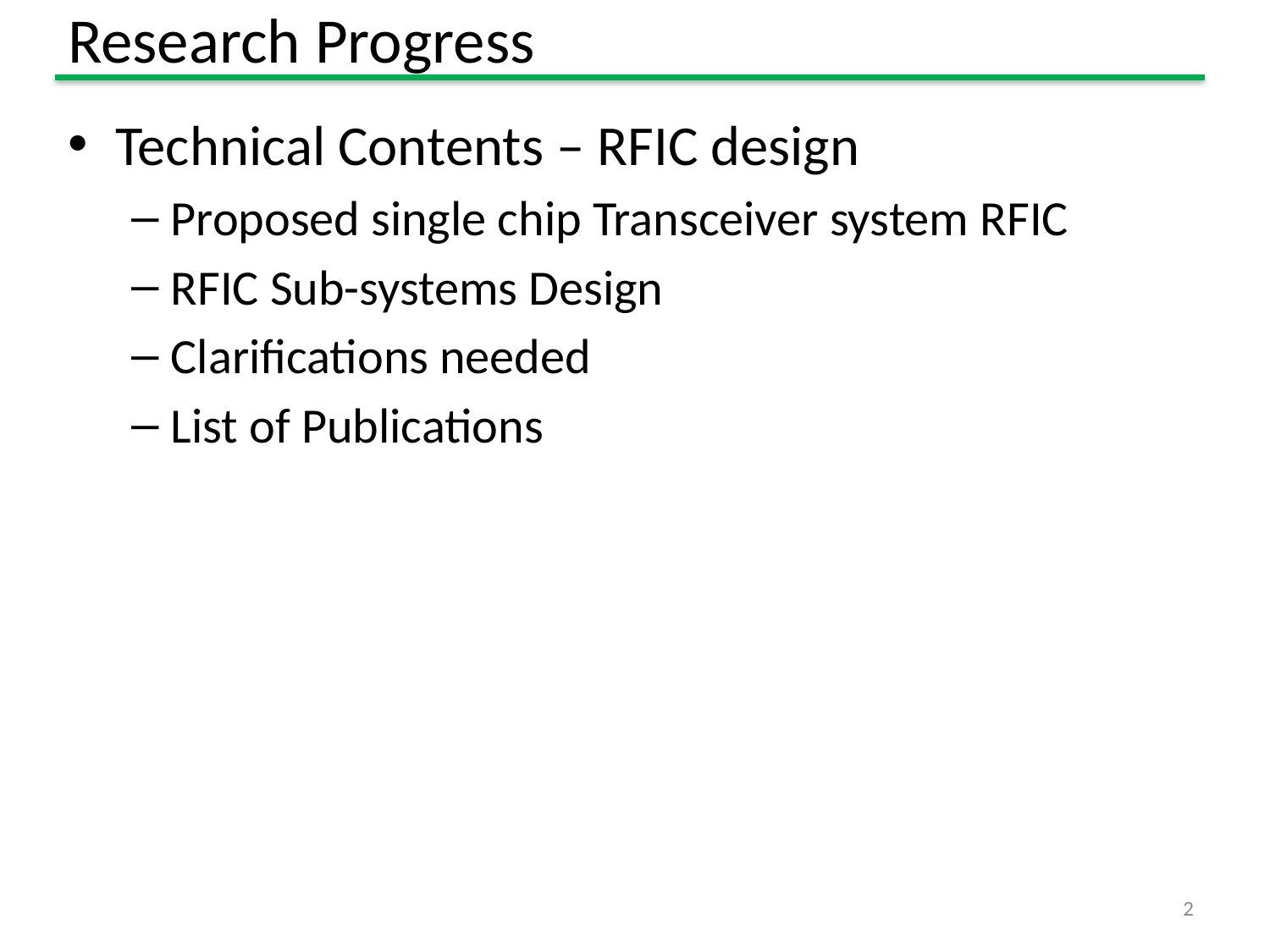

# Research Progress

Technical Contents – RFIC design
Proposed single chip Transceiver system RFIC
RFIC Sub-systems Design
Clarifications needed
List of Publications
2